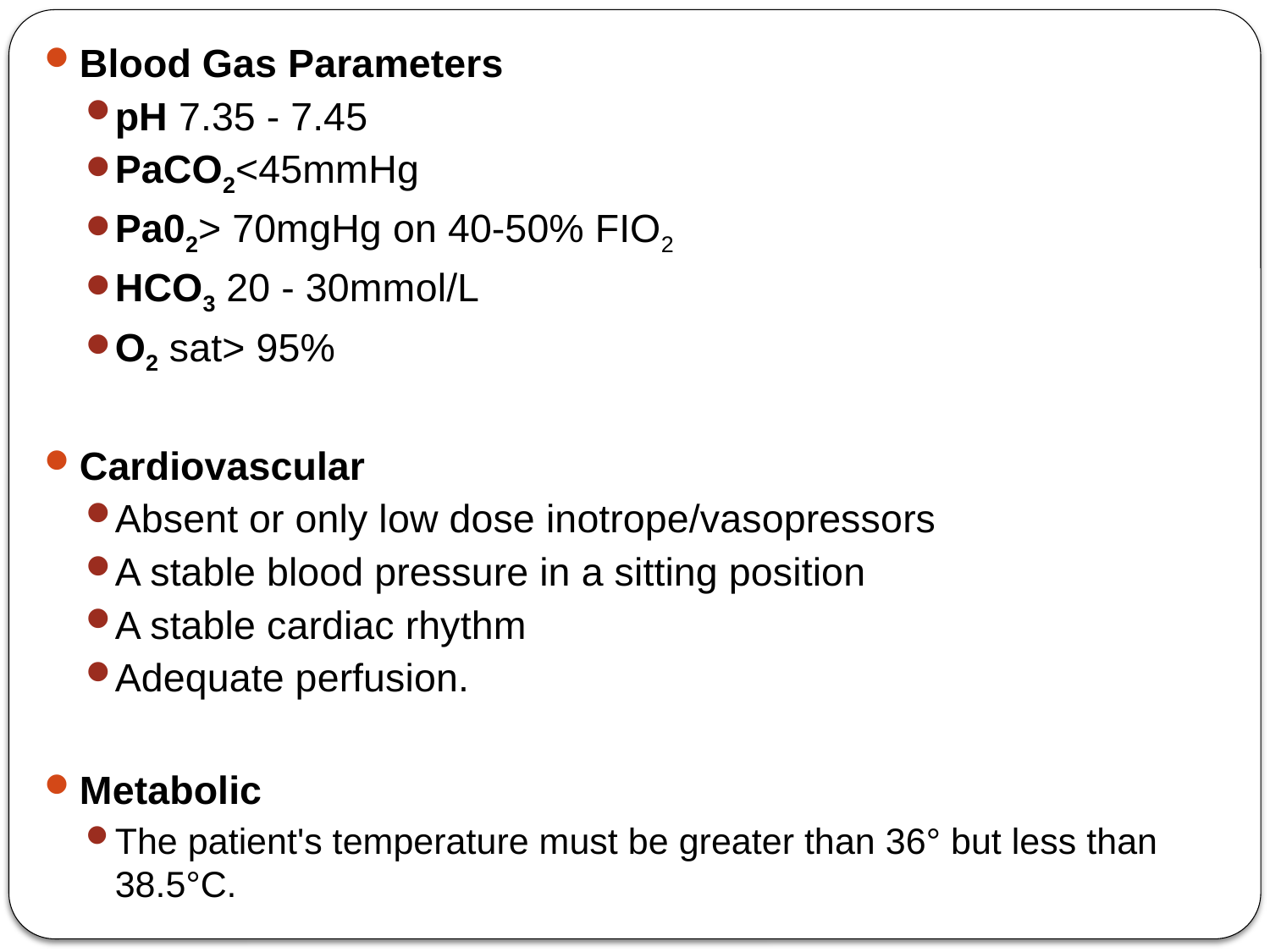

Blood Gas Parameters
pH 7.35 ‑ 7.45
PaCO2<45mmHg
Pa02> 70mgHg on 40-50% FIO2
HCO3 20 ‑ 30mmol/L
O2 sat> 95%

Cardiovascular
Absent or only low dose inotrope/vasopressors
A stable blood pressure in a sitting position
A stable cardiac rhythm
Adequate perfusion.

Metabolic
The patient's temperature must be greater than 36° but less than 38.5°C.